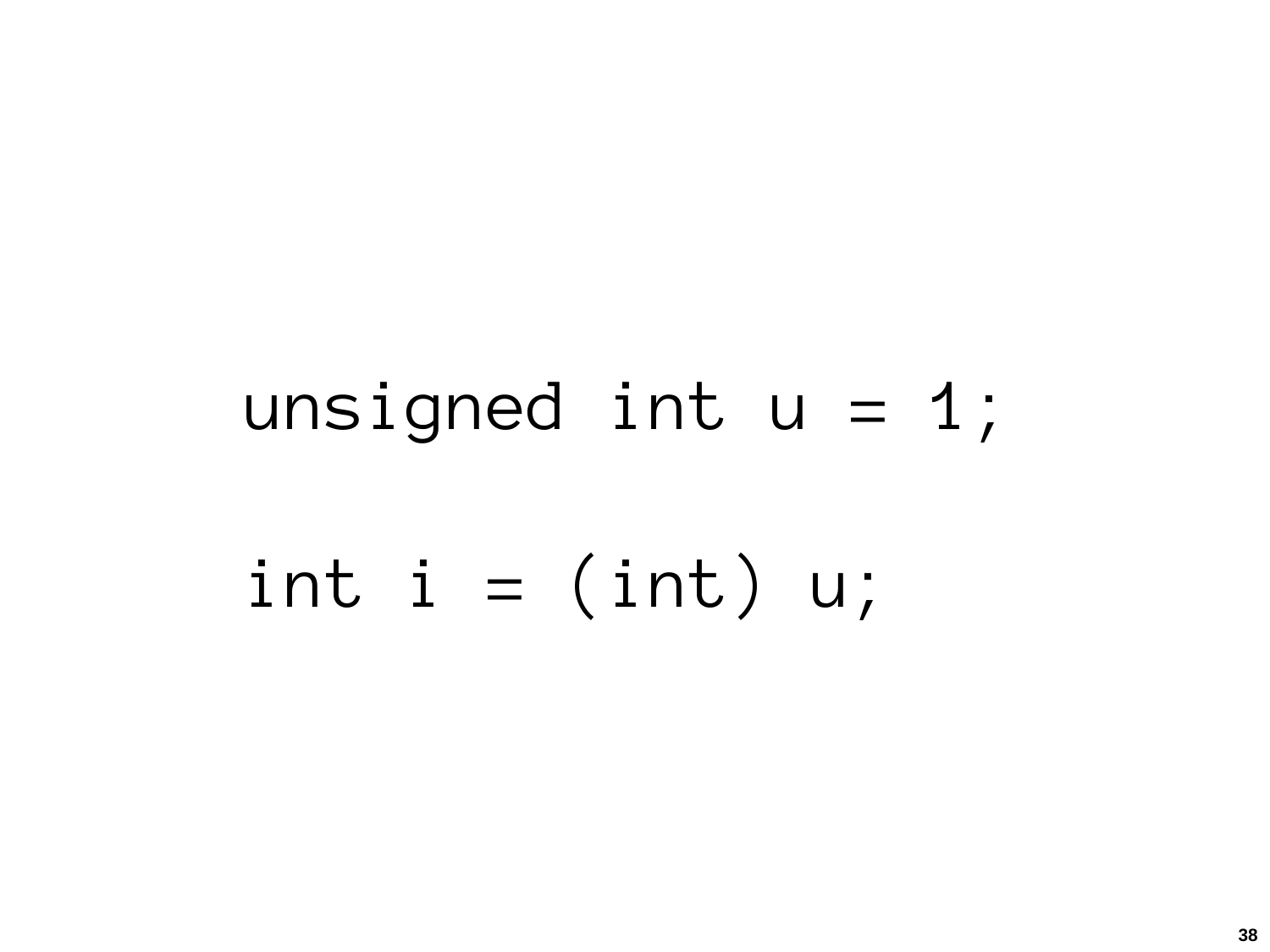

unsigned int u = 1;

int i = (int) u;